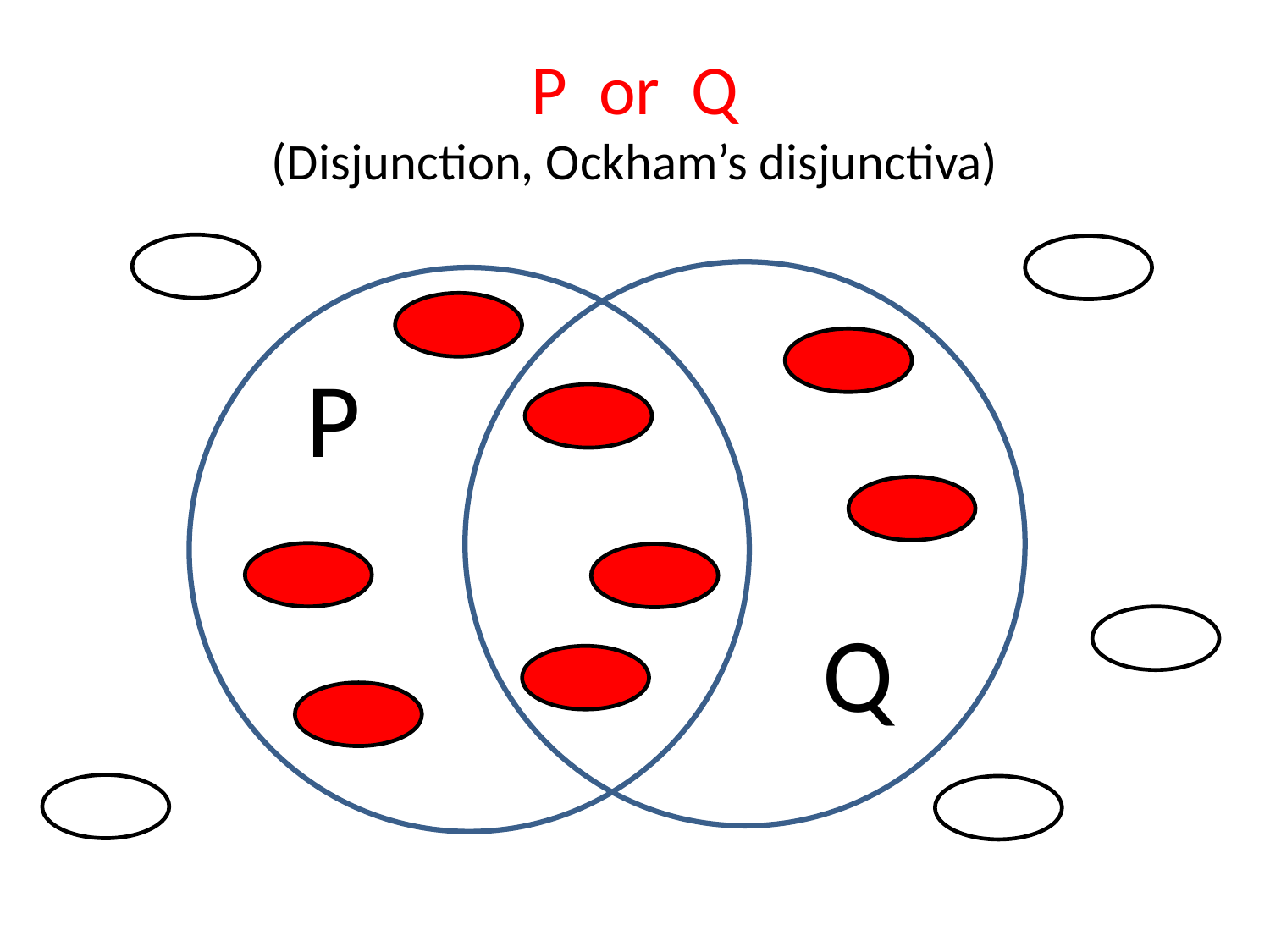

# P  or  Q (Disjunction, Ockham’s disjunctiva)

P

Q